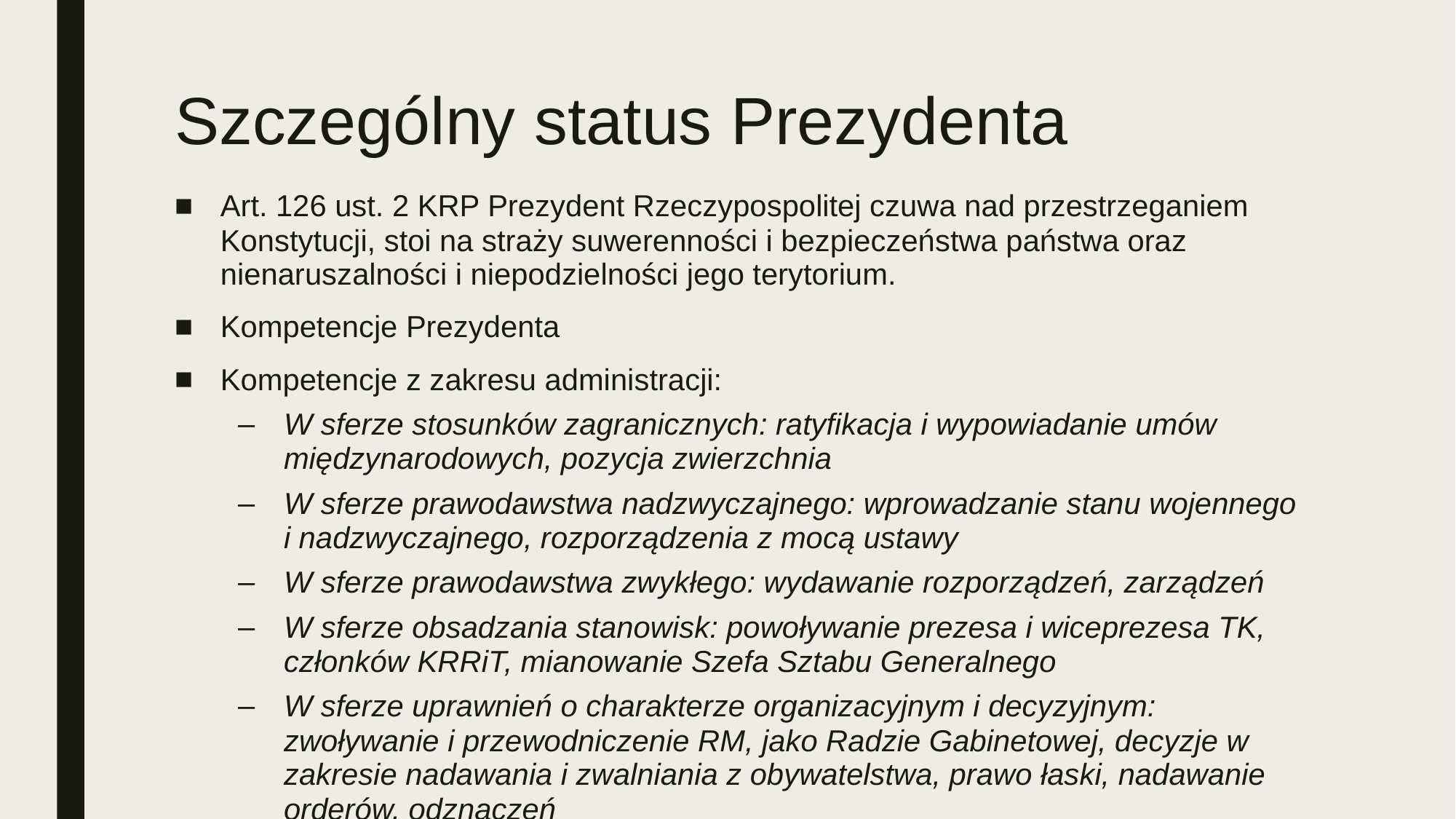

# Szczególny status Prezydenta
Art. 126 ust. 2 KRP Prezydent Rzeczypospolitej czuwa nad przestrzeganiem Konstytucji, stoi na straży suwerenności i bezpieczeństwa państwa oraz nienaruszalności i niepodzielności jego terytorium.
Kompetencje Prezydenta
Kompetencje z zakresu administracji:
W sferze stosunków zagranicznych: ratyfikacja i wypowiadanie umów międzynarodowych, pozycja zwierzchnia
W sferze prawodawstwa nadzwyczajnego: wprowadzanie stanu wojennego i nadzwyczajnego, rozporządzenia z mocą ustawy
W sferze prawodawstwa zwykłego: wydawanie rozporządzeń, zarządzeń
W sferze obsadzania stanowisk: powoływanie prezesa i wiceprezesa TK, członków KRRiT, mianowanie Szefa Sztabu Generalnego
W sferze uprawnień o charakterze organizacyjnym i decyzyjnym: zwoływanie i przewodniczenie RM, jako Radzie Gabinetowej, decyzje w zakresie nadawania i zwalniania z obywatelstwa, prawo łaski, nadawanie orderów, odznaczeń